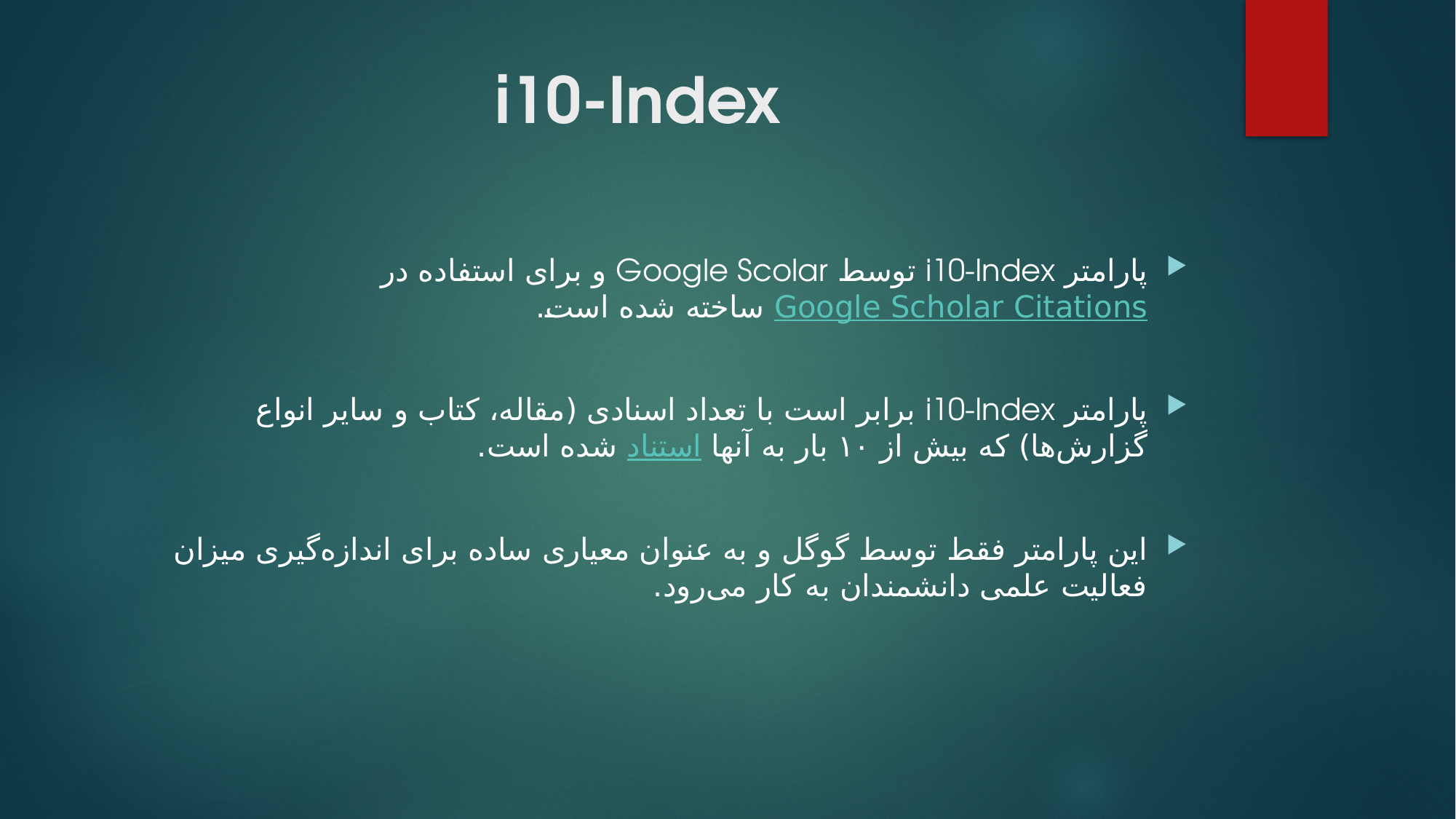

# i10-Index
پارامتر i10-Index توسط Google Scolar و برای استفاده در Google Scholar Citations ساخته شده است.

پارامتر i10-Index برابر است با تعداد اسنادی (مقاله، کتاب و سایر انواع گزارش‌ها) که بیش از ۱۰ بار به آنها استناد شده است.

این پارامتر فقط توسط گوگل و به عنوان معیاری ساده برای اندازه‌گیری میزان فعالیت علمی دانشمندان به کار می‌رود.